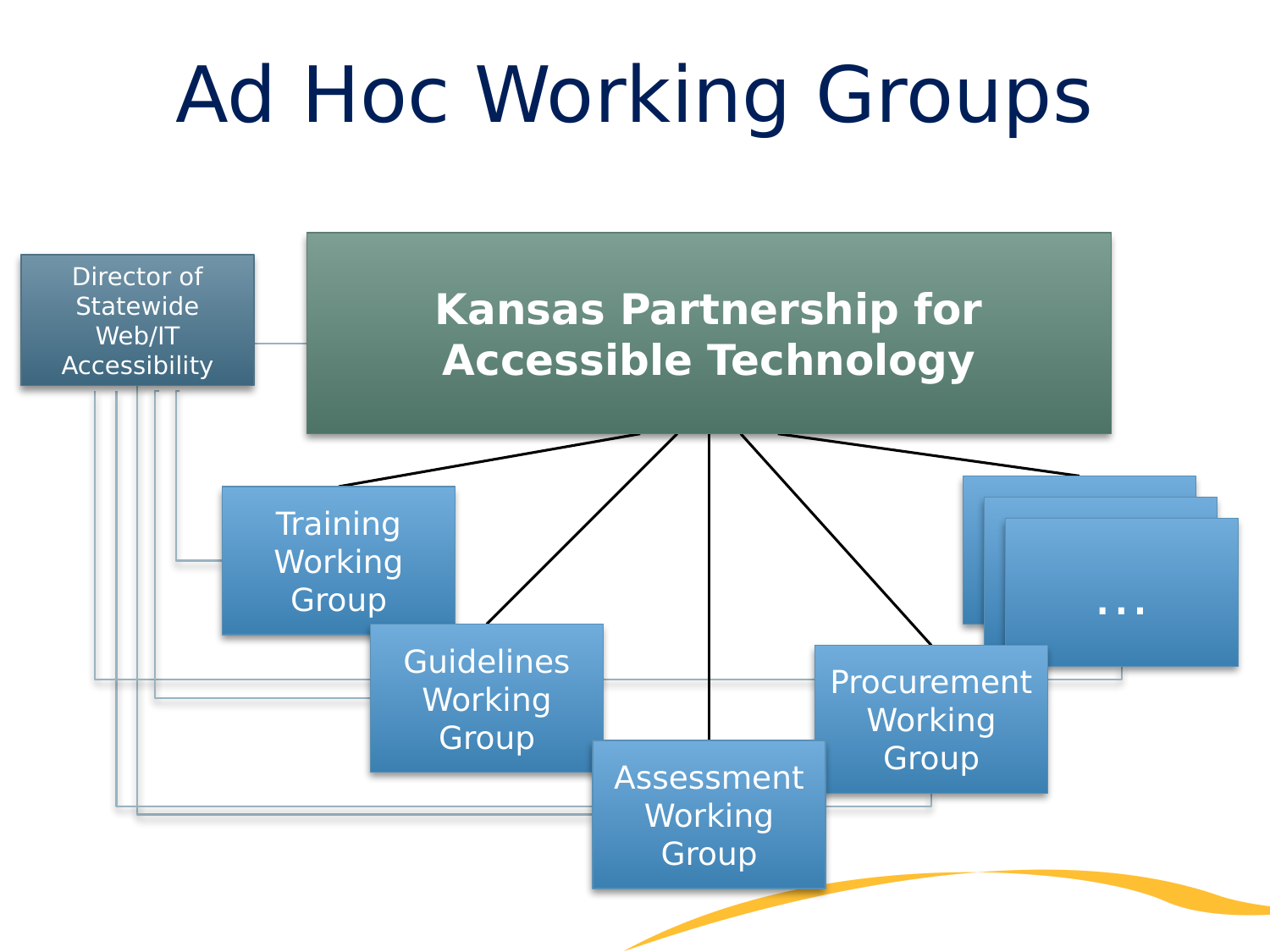

# Ad Hoc Working Groups
Kansas Partnership for Accessible Technology
Director of Statewide Web/IT Accessibility
Training Working Group
Training Working Group
…
Training
Working
Group
Guidelines
Working
Group
Procurement
Working
Group
Assessment
Working
Group